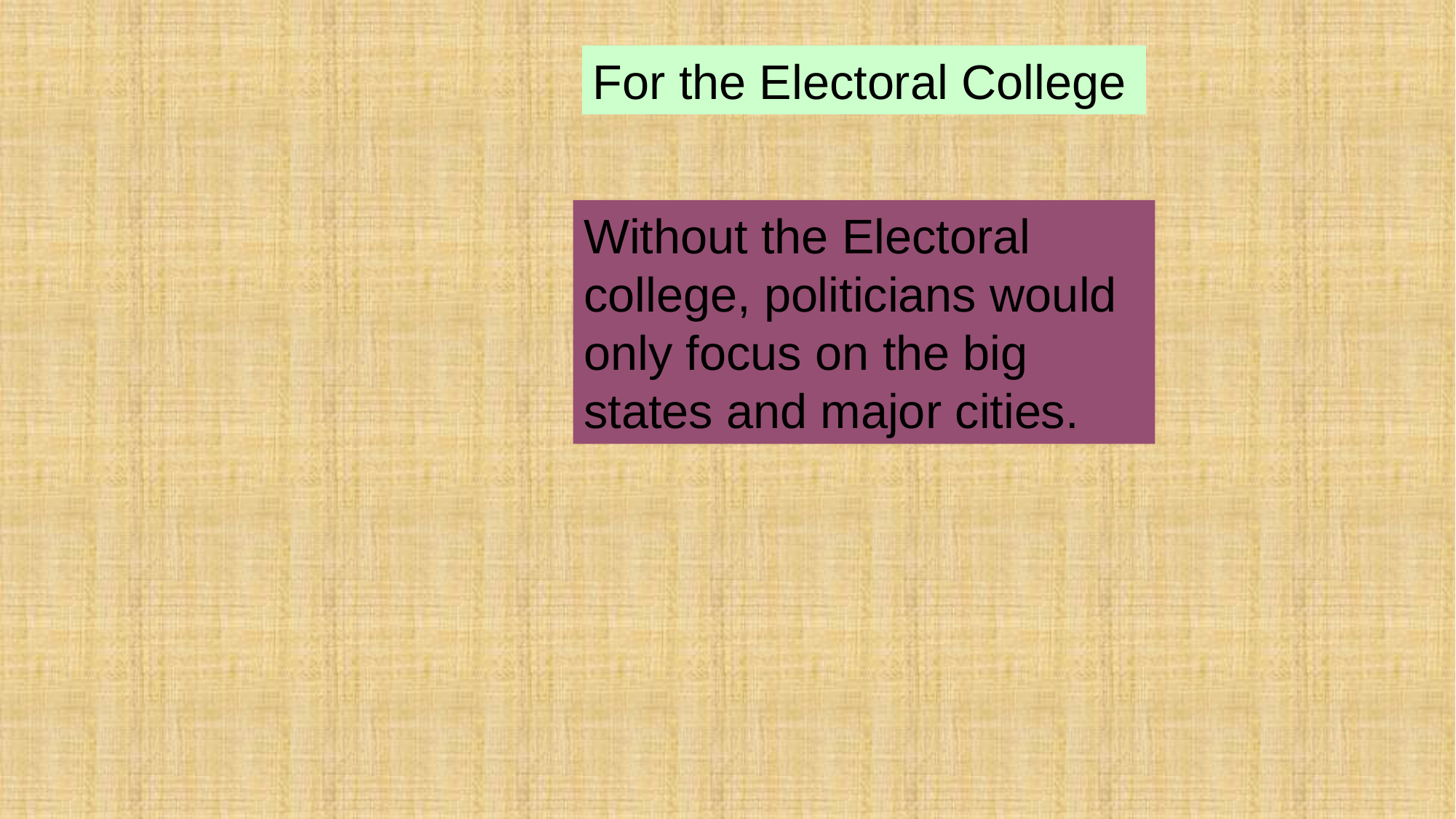

For the Electoral College
Without the Electoral college, politicians would only focus on the big states and major cities.